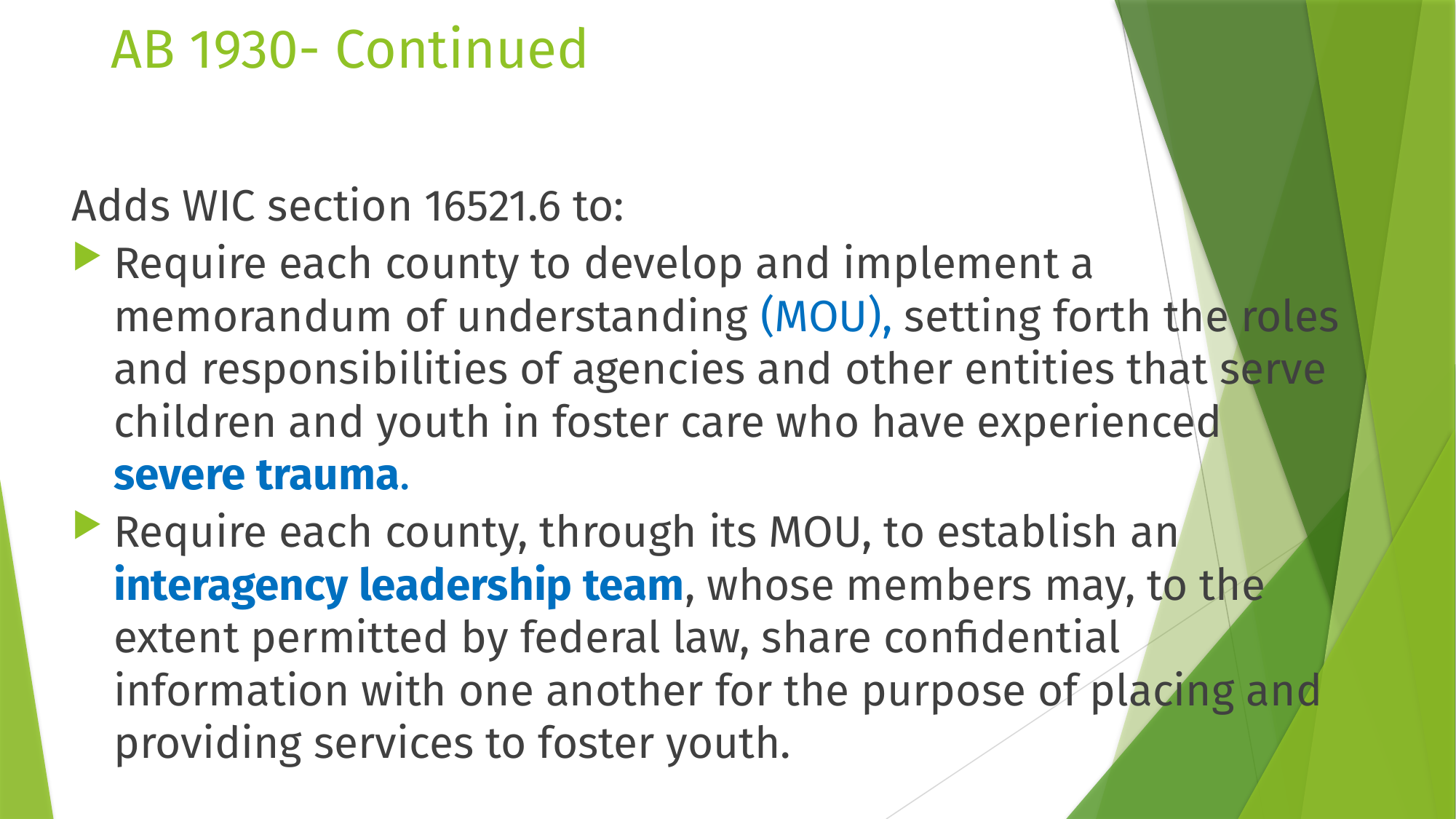

# AB 1930- Continued
Adds WIC section 16521.6 to:
Require each county to develop and implement a memorandum of understanding (MOU), setting forth the roles and responsibilities of agencies and other entities that serve children and youth in foster care who have experienced severe trauma.
Require each county, through its MOU, to establish an interagency leadership team, whose members may, to the extent permitted by federal law, share confidential information with one another for the purpose of placing and providing services to foster youth.